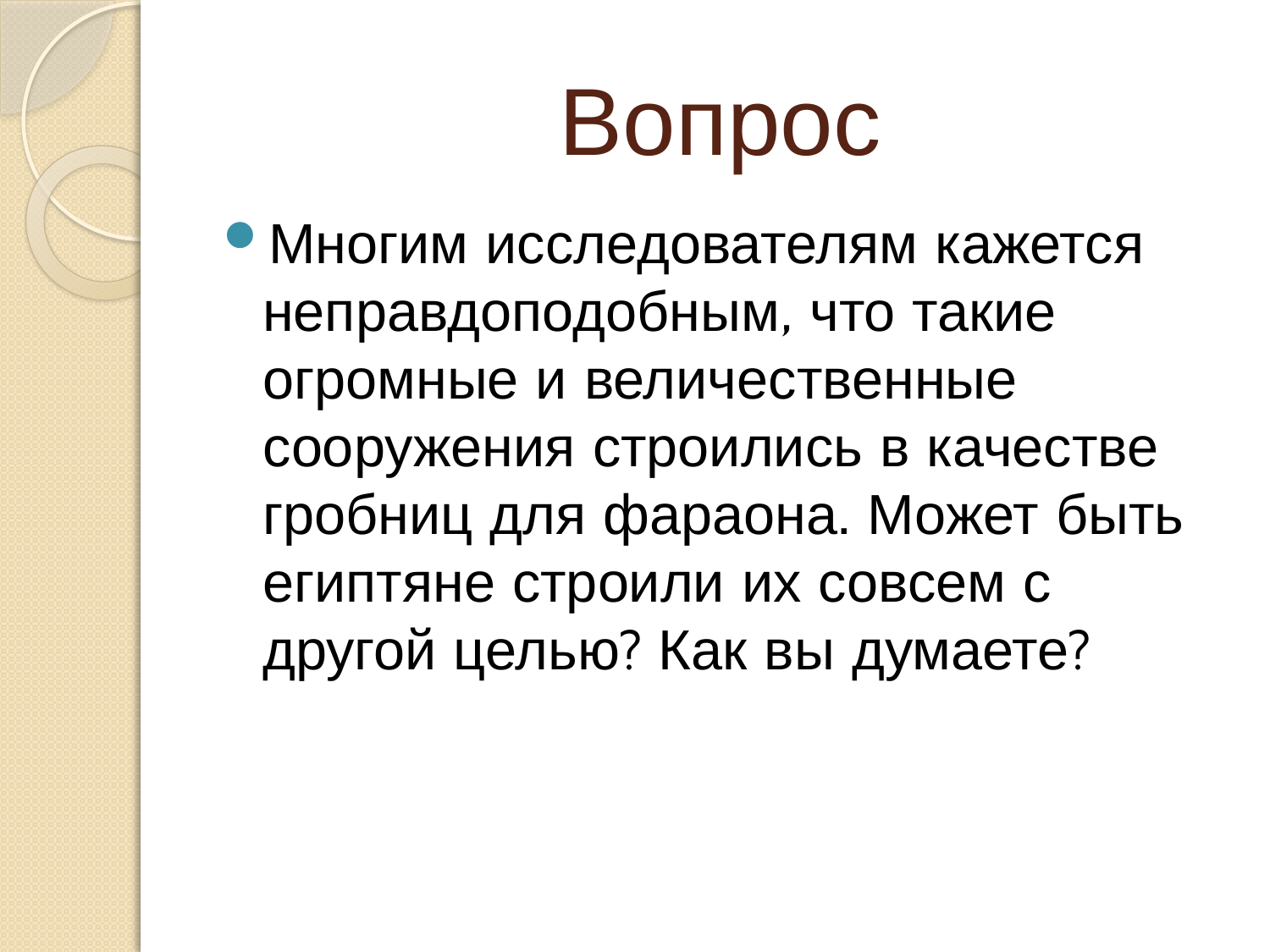

# Вопрос
Многим исследователям кажется неправдоподобным, что такие огромные и величественные сооружения строились в качестве гробниц для фараона. Может быть египтяне строили их совсем с другой целью? Как вы думаете?